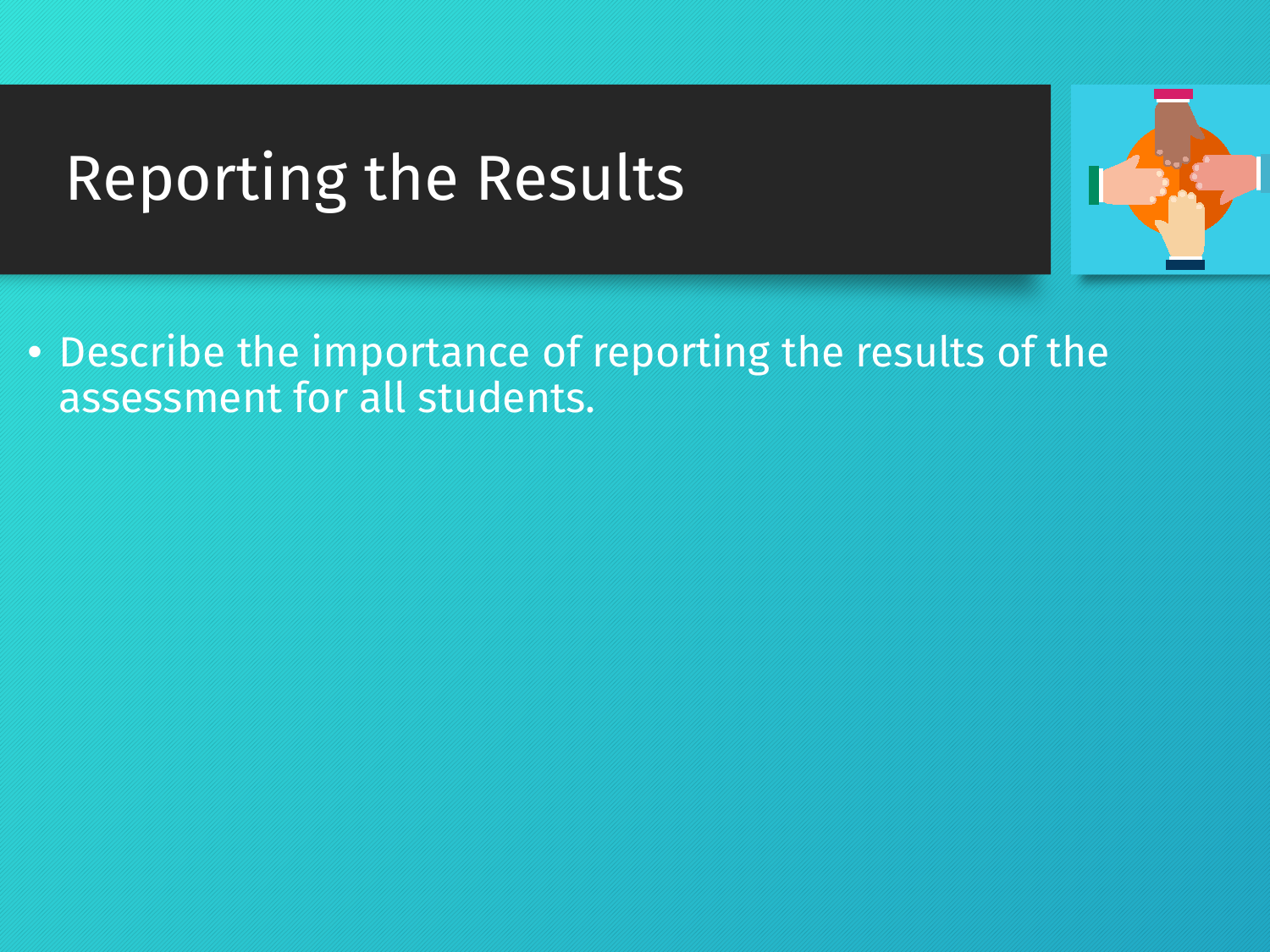

# Reporting the Results
Describe the importance of reporting the results of the assessment for all students.